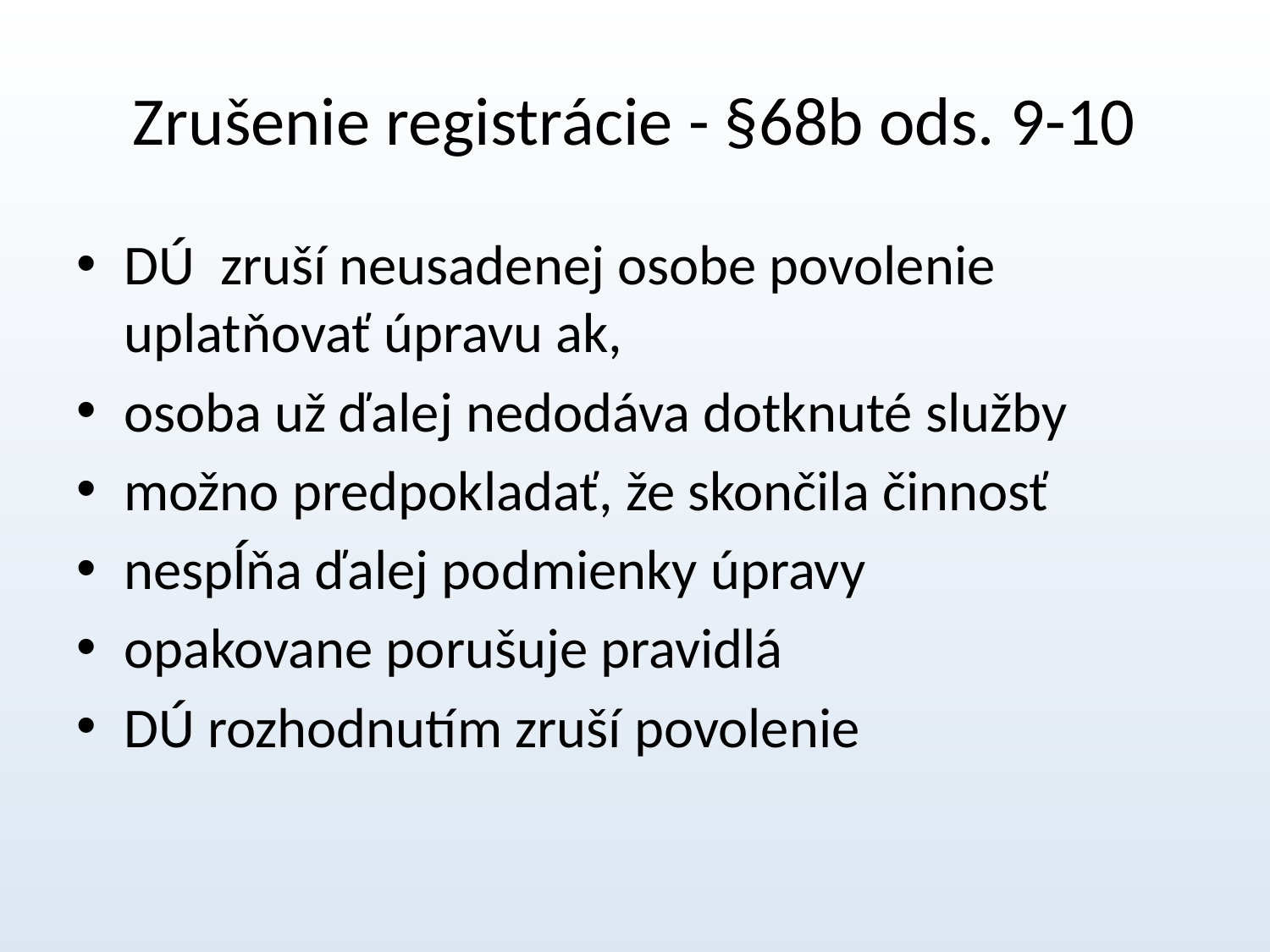

# Zrušenie registrácie - §68b ods. 9-10
DÚ  zruší neusadenej osobe povolenie uplatňovať úpravu ak,
osoba už ďalej nedodáva dotknuté služby
možno predpokladať, že skončila činnosť
nespĺňa ďalej podmienky úpravy
opakovane porušuje pravidlá
DÚ rozhodnutím zruší povolenie